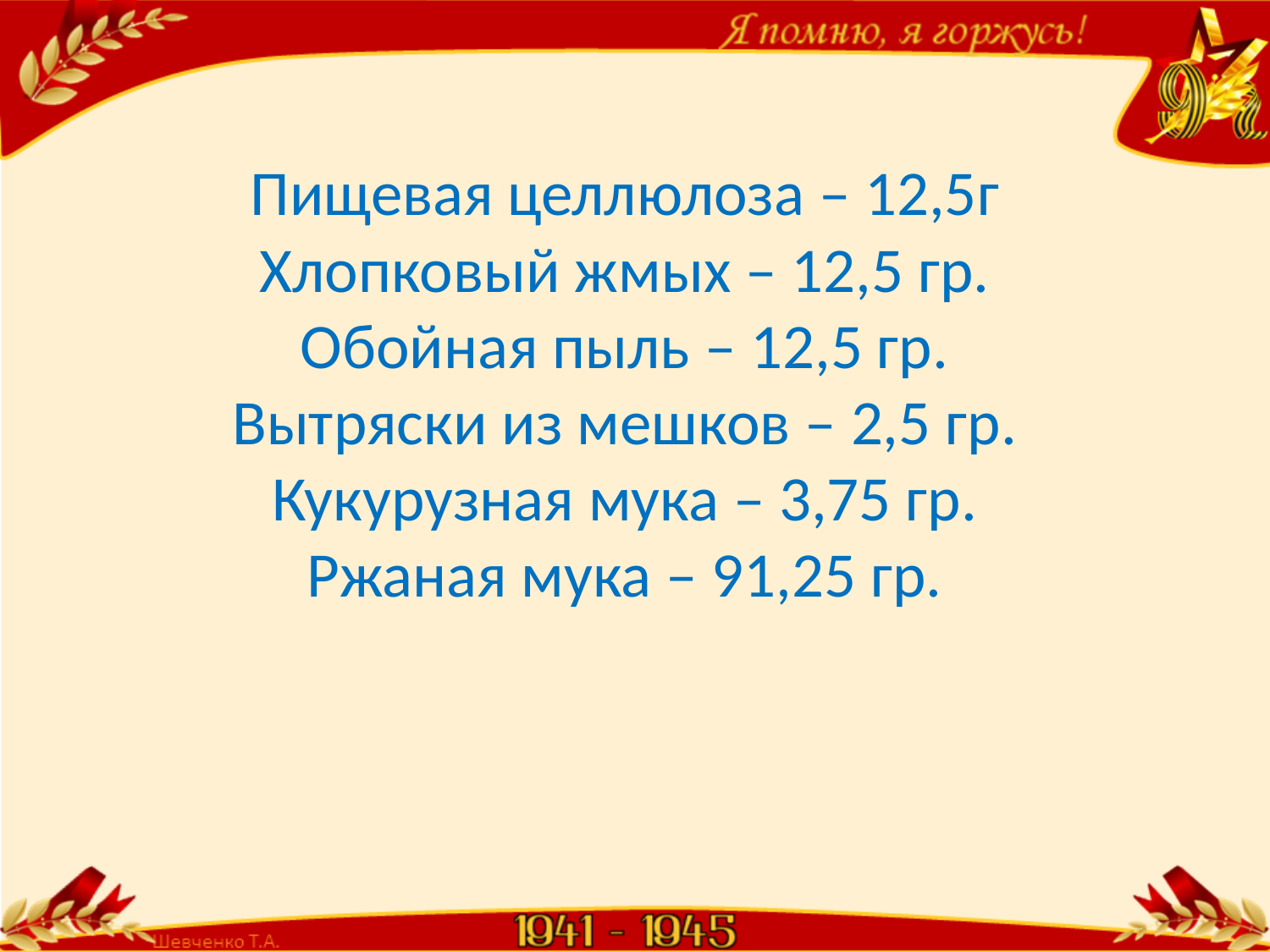

#
Пищевая целлюлоза – 12,5г
Хлопковый жмых – 12,5 гр.
Обойная пыль – 12,5 гр.
Вытряски из мешков – 2,5 гр.
Кукурузная мука – 3,75 гр.
Ржаная мука – 91,25 гр.